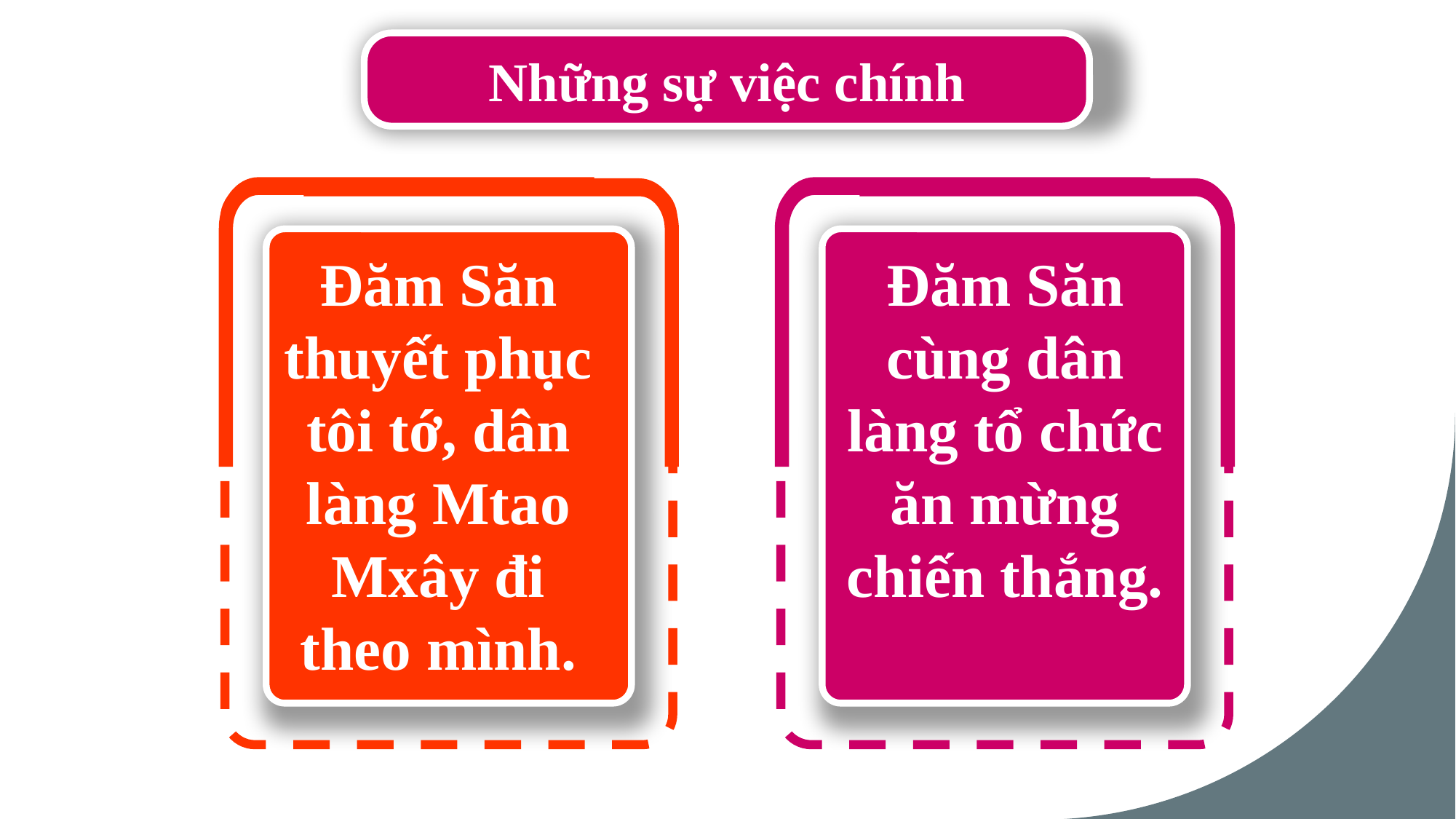

Những sự việc chính

Đăm Săn thuyết phục tôi tớ, dân làng Mtao Mxây đi theo mình.
Đăm Săn cùng dân làng tổ chức ăn mừng chiến thắng.